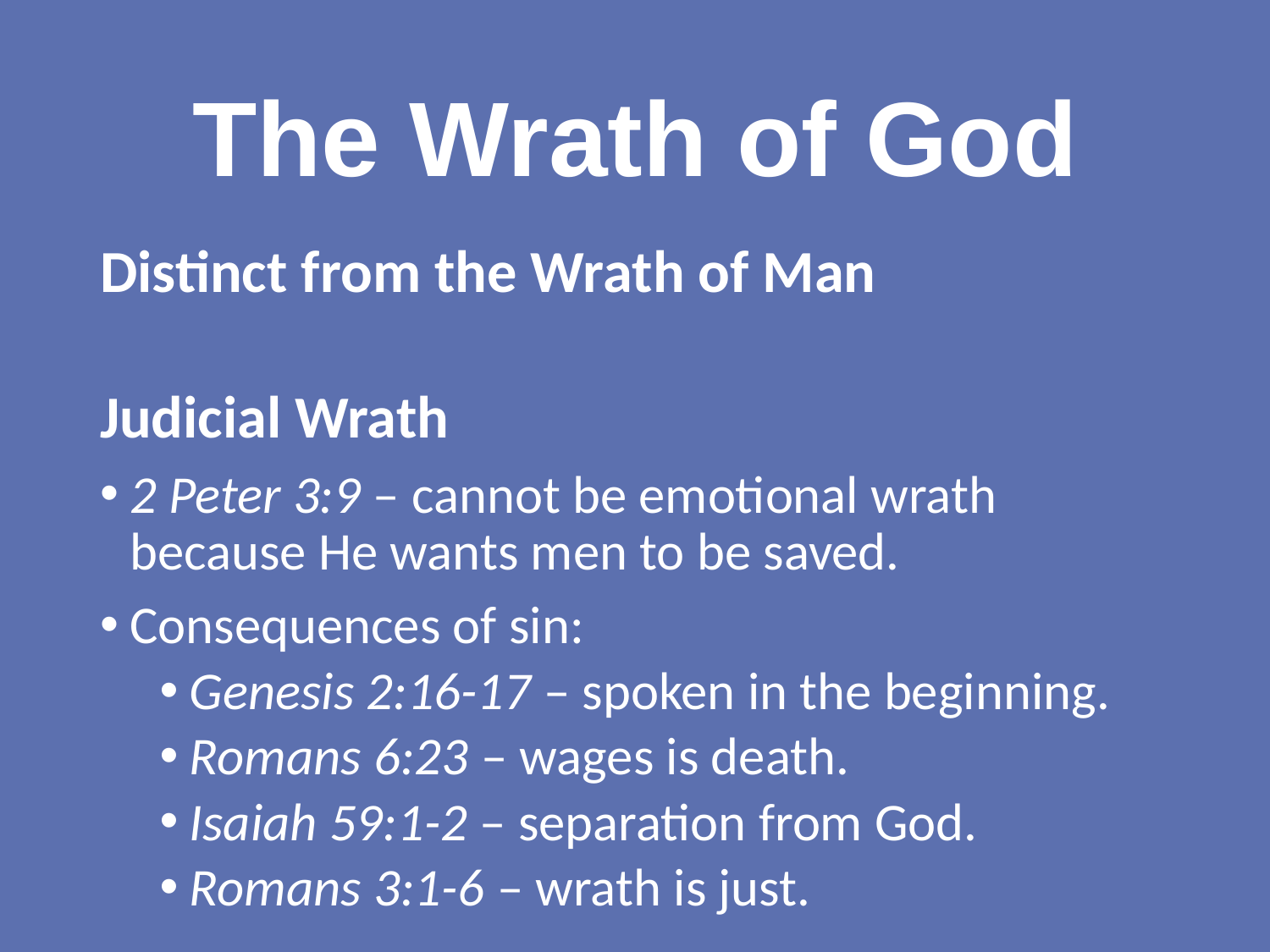

# The Wrath of God
Distinct from the Wrath of Man
Judicial Wrath
2 Peter 3:9 – cannot be emotional wrath because He wants men to be saved.
Consequences of sin:
Genesis 2:16-17 – spoken in the beginning.
Romans 6:23 – wages is death.
Isaiah 59:1-2 – separation from God.
Romans 3:1-6 – wrath is just.